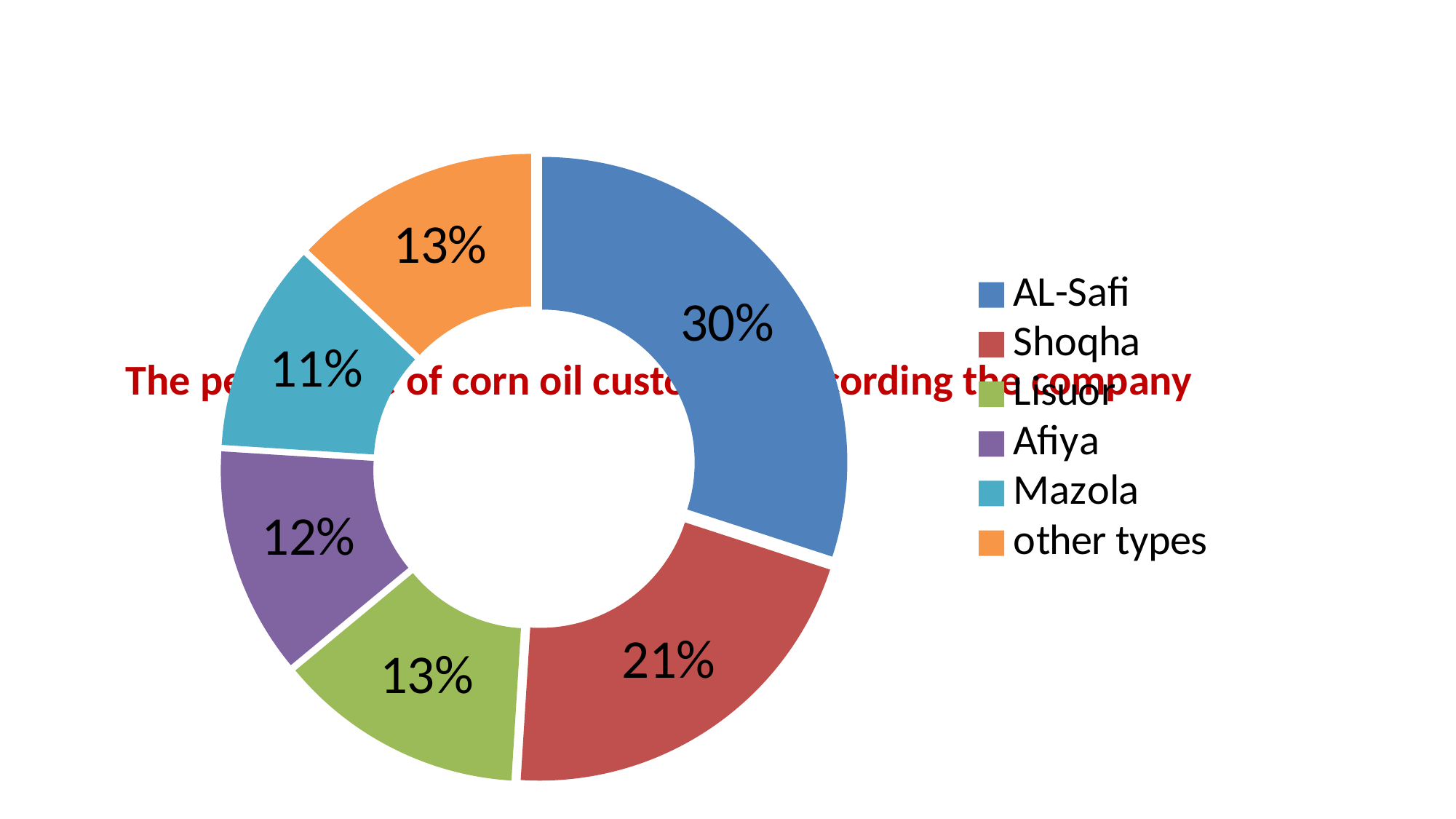

### Chart

| Category |  |
|---|---|
| AL-Safi | 0.3 |
| Shoqha | 0.21 |
| Lisuor | 0.13 |
| Afiya | 0.12 |
| Mazola | 0.11 |
| other types  | 0.13 |
The percentage of corn oil customers according the company